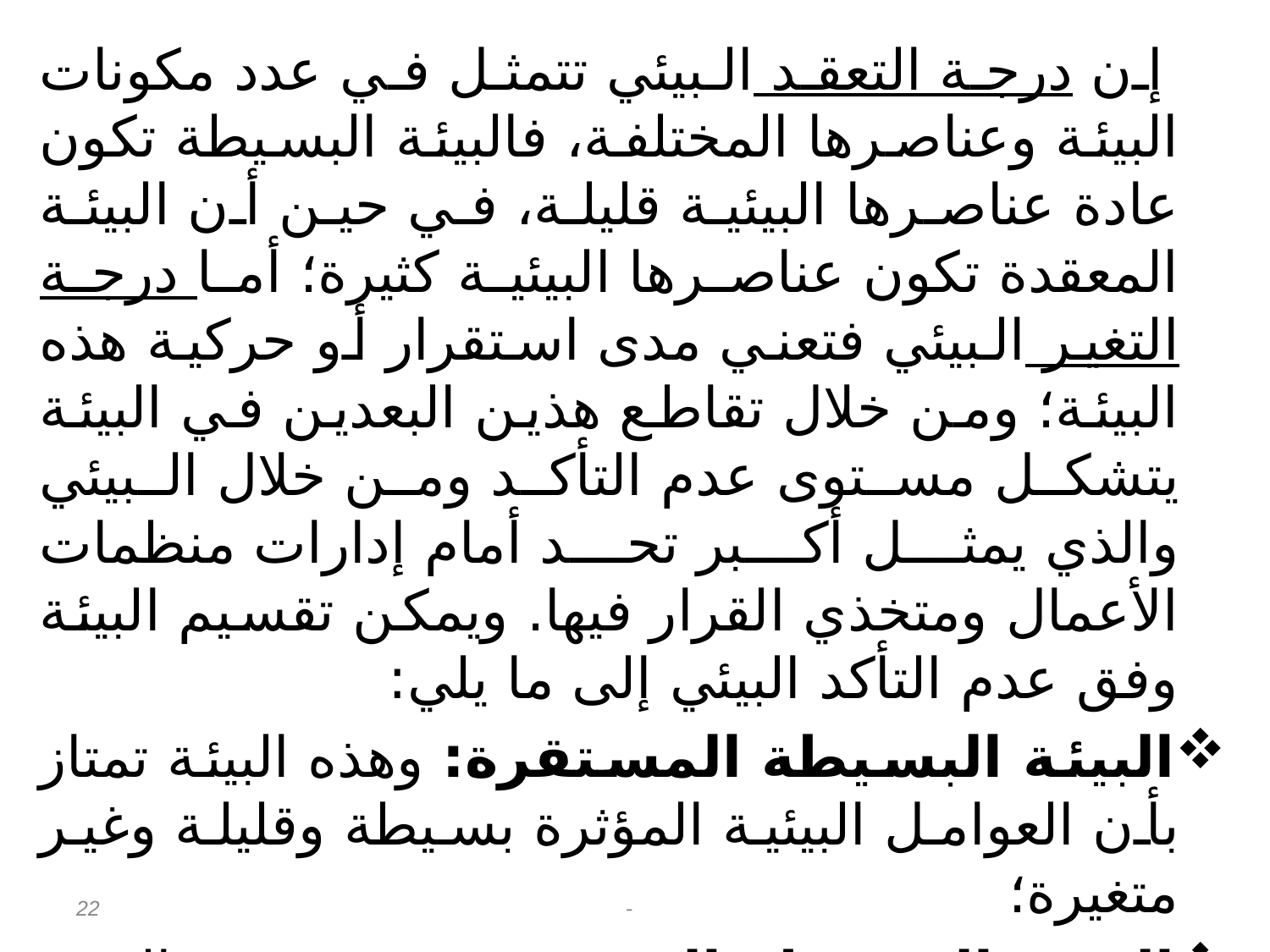

إن درجة التعقد البيئي تتمثل في عدد مكونات البيئة وعناصرها المختلفة، فالبيئة البسيطة تكون عادة عناصرها البيئية قليلة، في حين أن البيئة المعقدة تكون عناصرها البيئية كثيرة؛ أما درجة التغير البيئي فتعني مدى استقرار أو حركية هذه البيئة؛ ومن خلال تقاطع هذين البعدين في البيئة يتشكل مستوى عدم التأكد ومن خلال البيئي والذي يمثل أكبر تحد أمام إدارات منظمات الأعمال ومتخذي القرار فيها. ويمكن تقسيم البيئة وفق عدم التأكد البيئي إلى ما يلي:
البيئة البسيطة المستقرة: وهذه البيئة تمتاز بأن العوامل البيئية المؤثرة بسيطة وقليلة وغير متغيرة؛
البيئة البسيطة المتغيرة: وتتميز هذه البيئة بأن عدد العوامل البيئية قليلة وبسيطة ولكنها تتغير من فترة إلى أخرى.
البيئة المعقدة المستقرة: وتتميز بأن العوامل البيئية كثيرة ولكنها مستقرة لا تتغير من فترة إلى أخرى لذلك فهي إلى حد ما واضحة؛
البيئة المعقدة المتغيرة: وهي من أصعب أنواع البيئات، فالعوامل البيئية كثيرة وصعبة وغير واضحة وهي تتغير بسرعة.
22
-